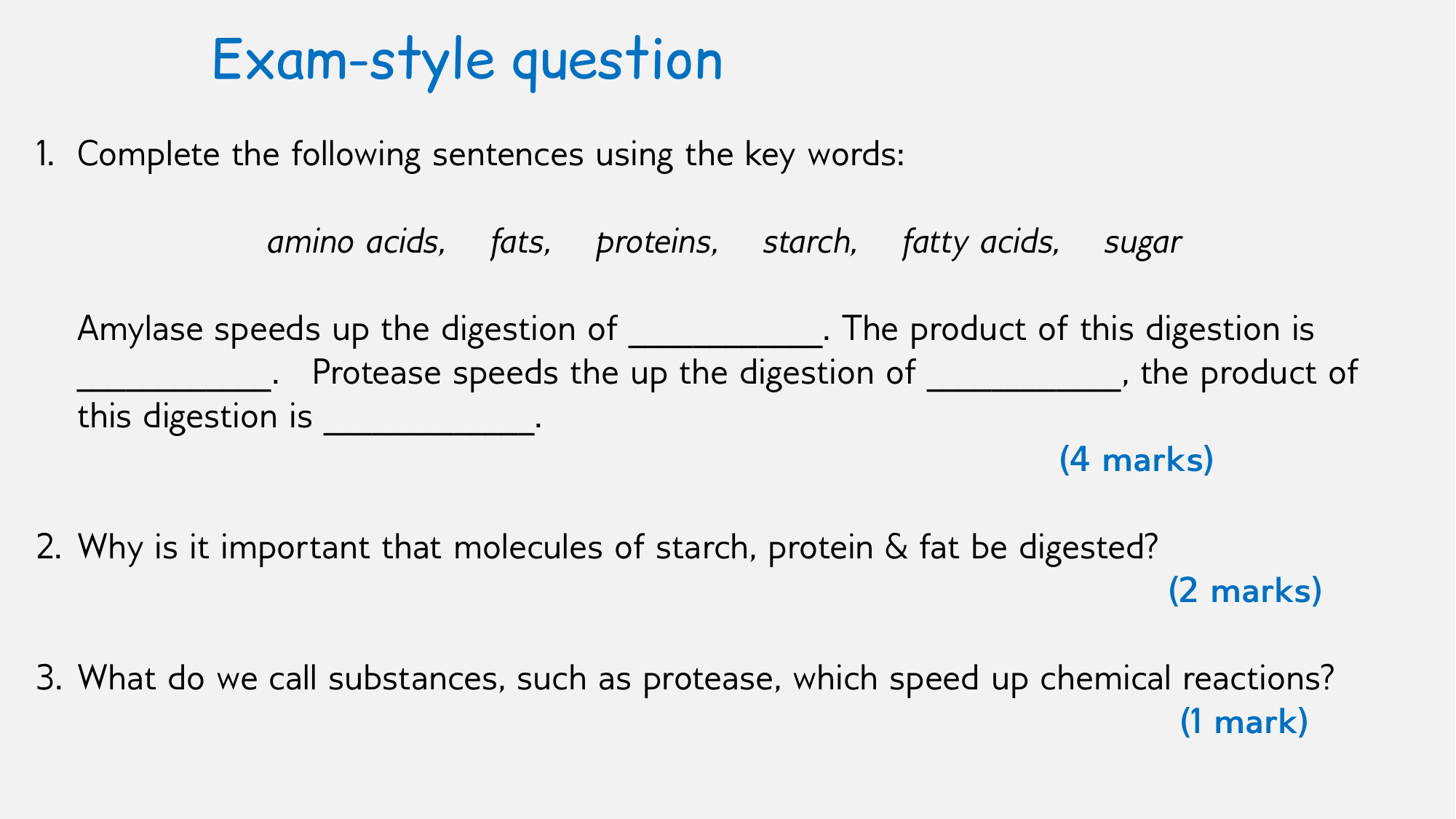

Exam-style question
Complete the following sentences using the key words:

amino acids,    fats,    proteins,    starch,    fatty acids,    sugar

	Amylase speeds up the digestion of ____________. The product of this digestion is ____________.   Protease speeds the up the digestion of ____________, the product of this digestion is _____________.																	(4 marks)

Why is it important that molecules of starch, protein & fat be digested?													(2 marks)

What do we call substances, such as protease, which speed up chemical reactions?										 	 (1 mark)